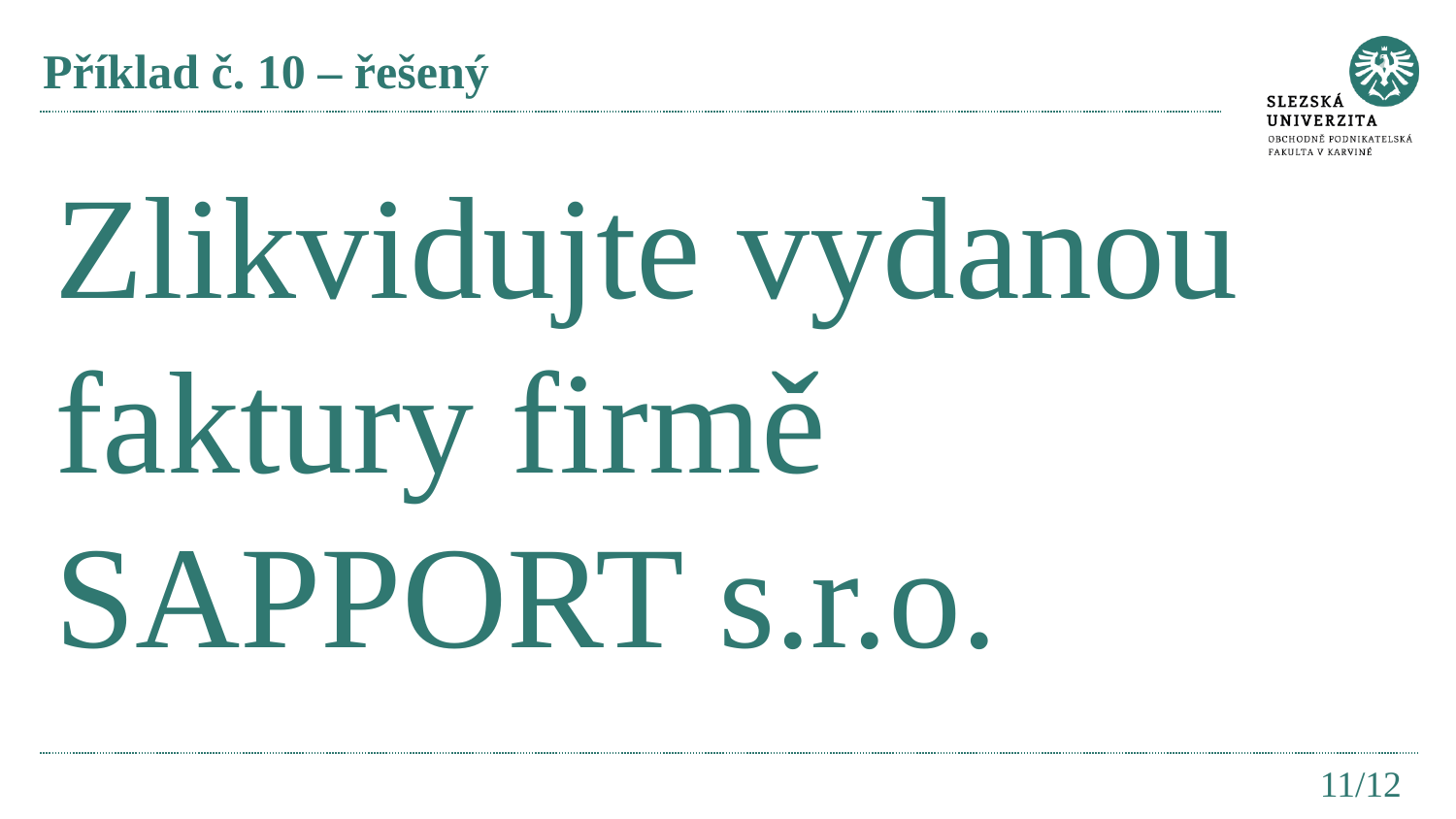

# Příklad č. 10 – řešený
Zlikvidujte vydanou faktury firmě SAPPORT s.r.o.
11/12